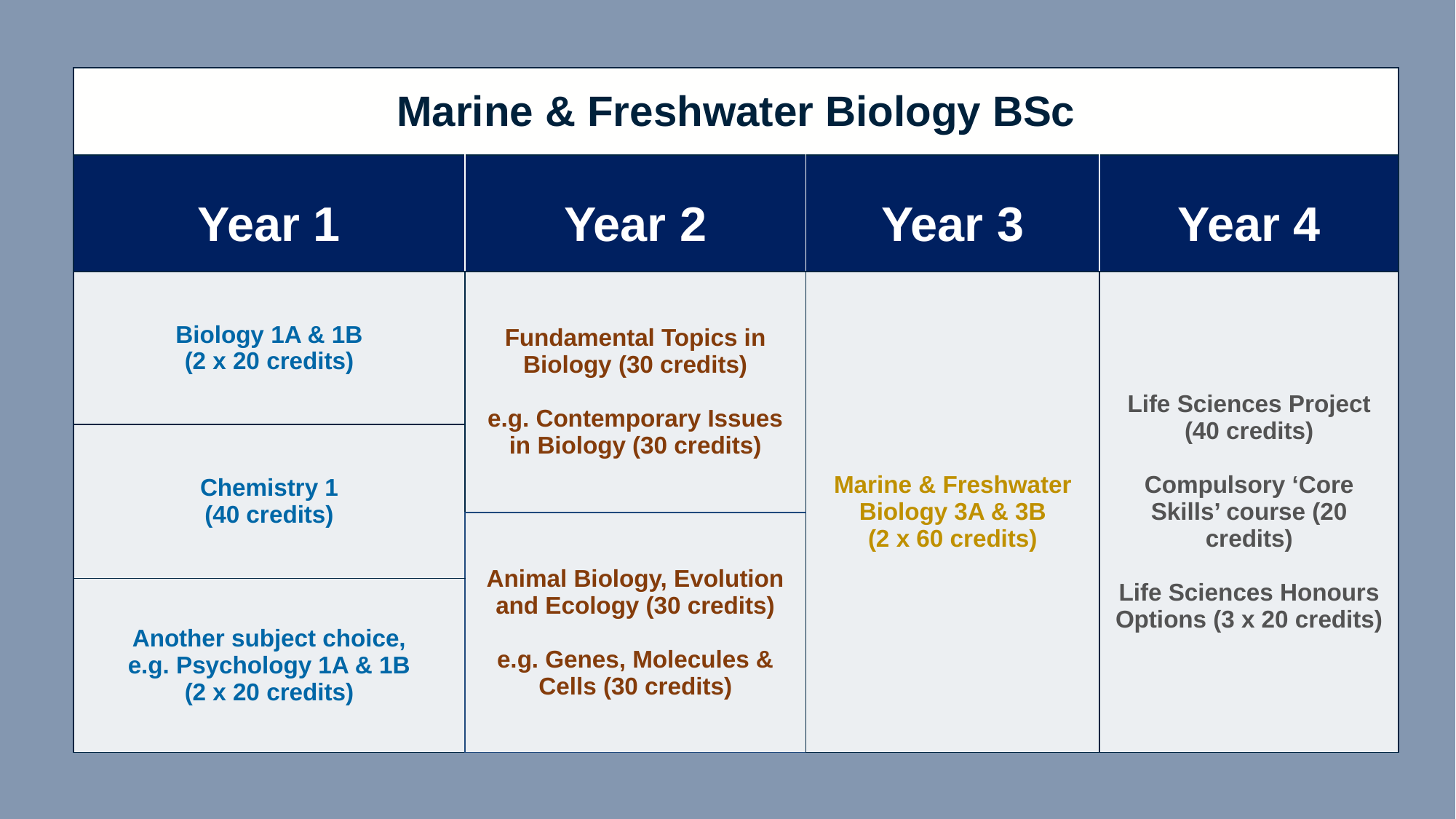

| Marine & Freshwater Biology BSc |  |  |  |
| --- | --- | --- | --- |
| Year 1 | Year 2 | Year 3 | Year 4 |
| Biology 1A & 1B (2 x 20 credits) | Fundamental Topics in Biology (30 credits) e.g. Contemporary Issues in Biology (30 credits) | Marine & Freshwater Biology 3A & 3B (2 x 60 credits) | Life Sciences Project (40 credits) Compulsory ‘Core Skills’ course (20 credits) Life Sciences Honours Options (3 x 20 credits) |
| Chemistry 1 (40 credits) | History level 2 |  |  |
|  | Animal Biology, Evolution and Ecology (30 credits) e.g. Genes, Molecules & Cells (30 credits) |  |  |
| Another subject choice, e.g. Psychology 1A & 1B (2 x 20 credits) |  |  |  |